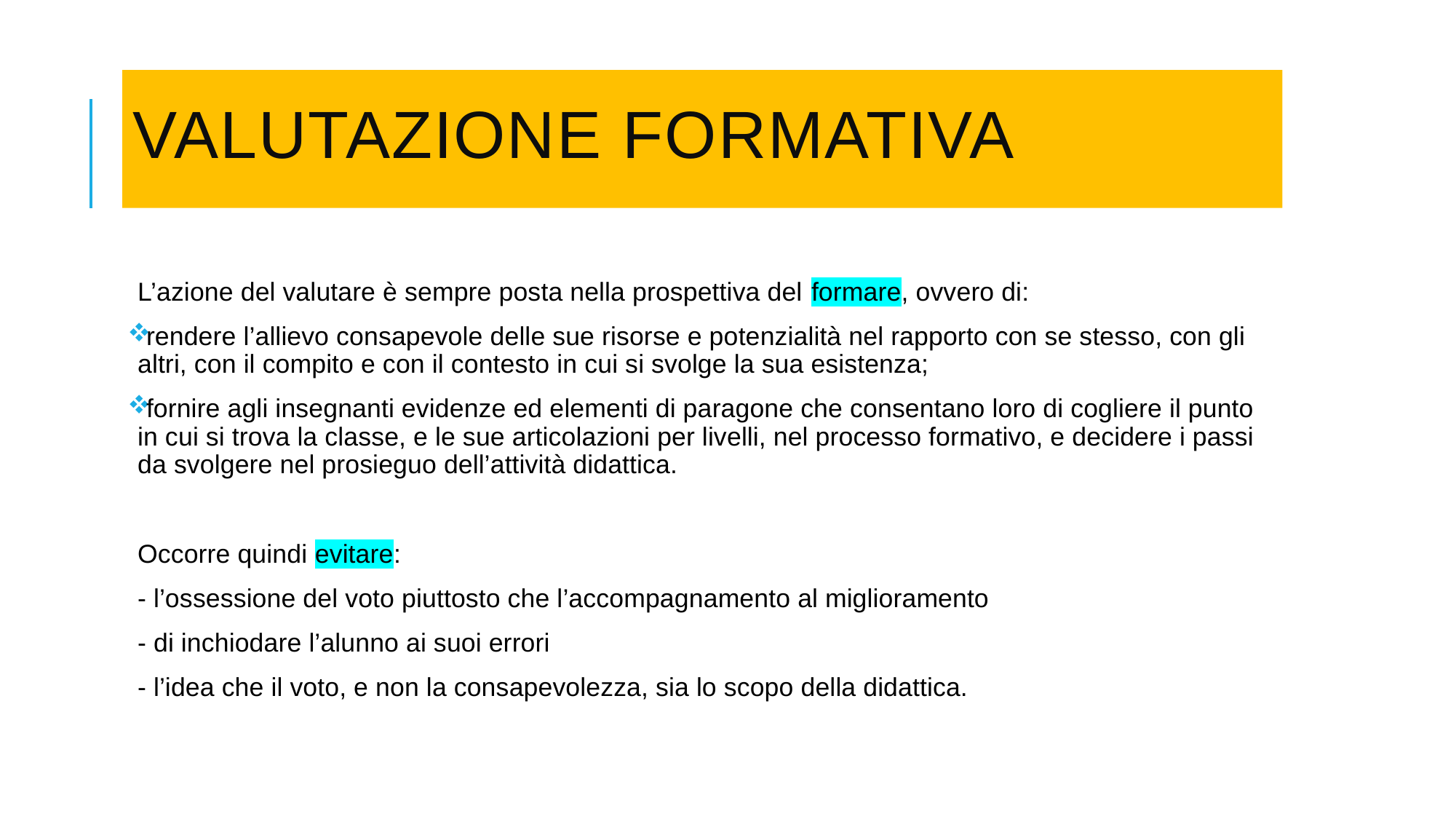

# VALUTAZIONE FORMATIVA
L’azione del valutare è sempre posta nella prospettiva del formare, ovvero di:
rendere l’allievo consapevole delle sue risorse e potenzialità nel rapporto con se stesso, con gli altri, con il compito e con il contesto in cui si svolge la sua esistenza;
fornire agli insegnanti evidenze ed elementi di paragone che consentano loro di cogliere il punto in cui si trova la classe, e le sue articolazioni per livelli, nel processo formativo, e decidere i passi da svolgere nel prosieguo dell’attività didattica.

Occorre quindi evitare:
- l’ossessione del voto piuttosto che l’accompagnamento al miglioramento
- di inchiodare l’alunno ai suoi errori
- l’idea che il voto, e non la consapevolezza, sia lo scopo della didattica.